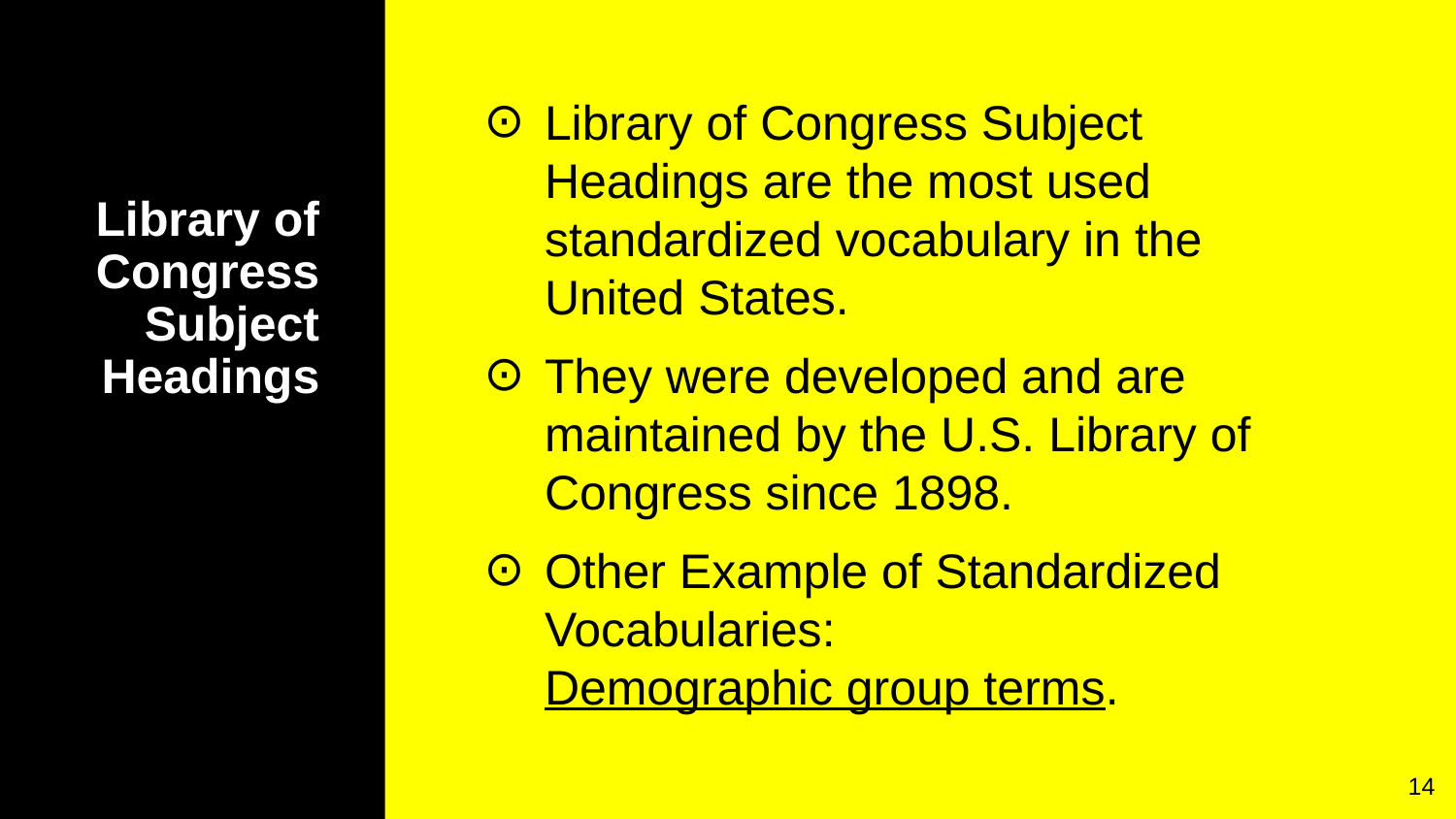

Library of Congress Subject Headings are the most used standardized vocabulary in the United States.
They were developed and are maintained by the U.S. Library of Congress since 1898.
Other Example of Standardized Vocabularies: Demographic group terms.
# Library of Congress Subject Headings
14